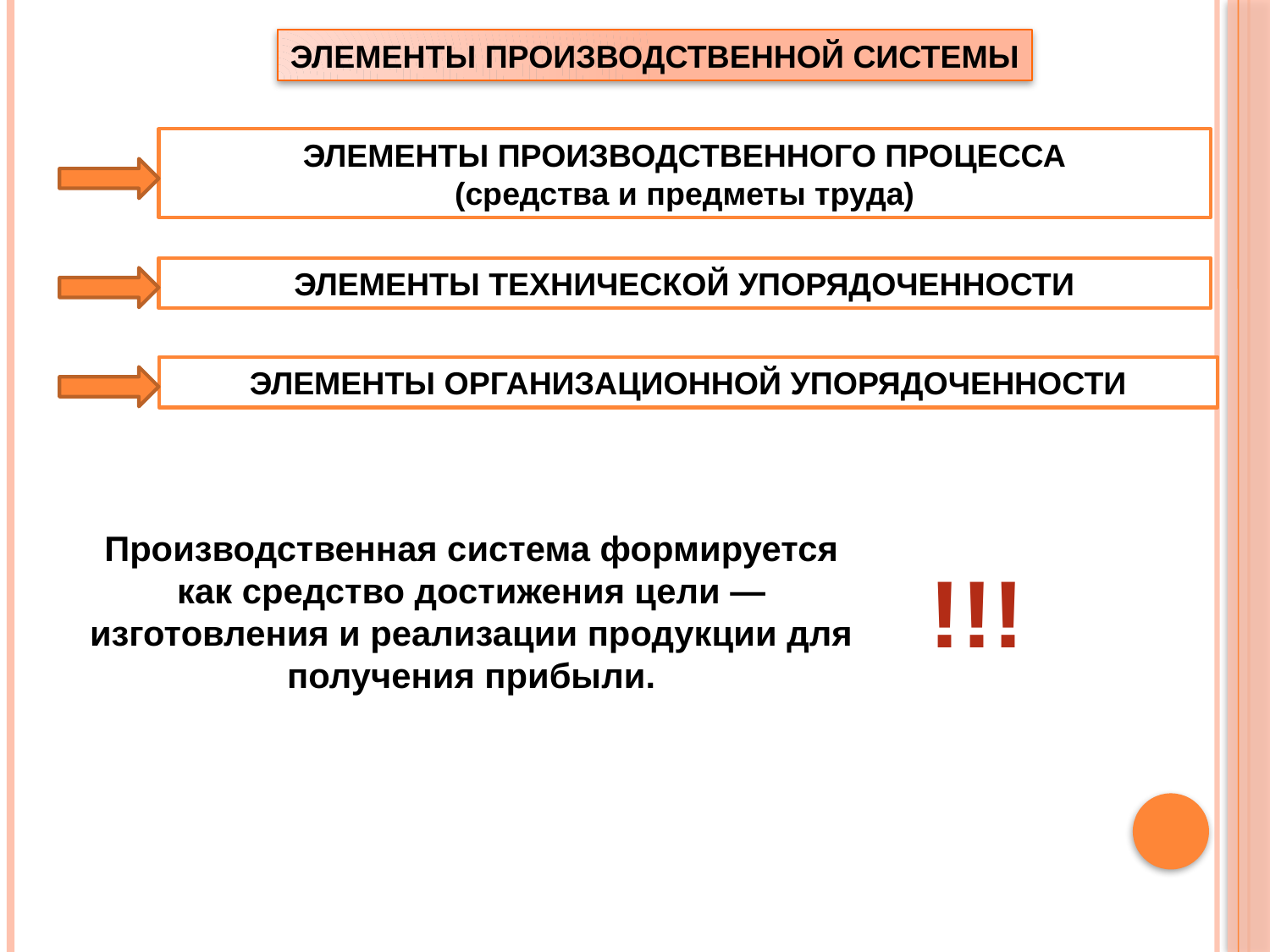

ЭЛЕМЕНТЫ ПРОИЗВОДСТВЕННОЙ СИСТЕМЫ
ЭЛЕМЕНТЫ ПРОИЗВОДСТВЕННОГО ПРОЦЕССА
(средства и предметы труда)

ЭЛЕМЕНТЫ ТЕХНИЧЕСКОЙ УПОРЯДОЧЕННОСТИ

ЭЛЕМЕНТЫ ОРГАНИЗАЦИОННОЙ УПОРЯДОЧЕННОСТИ

Производственная система формируется как средство достижения цели — изготовления и реализации продукции для получения прибыли.
!!!